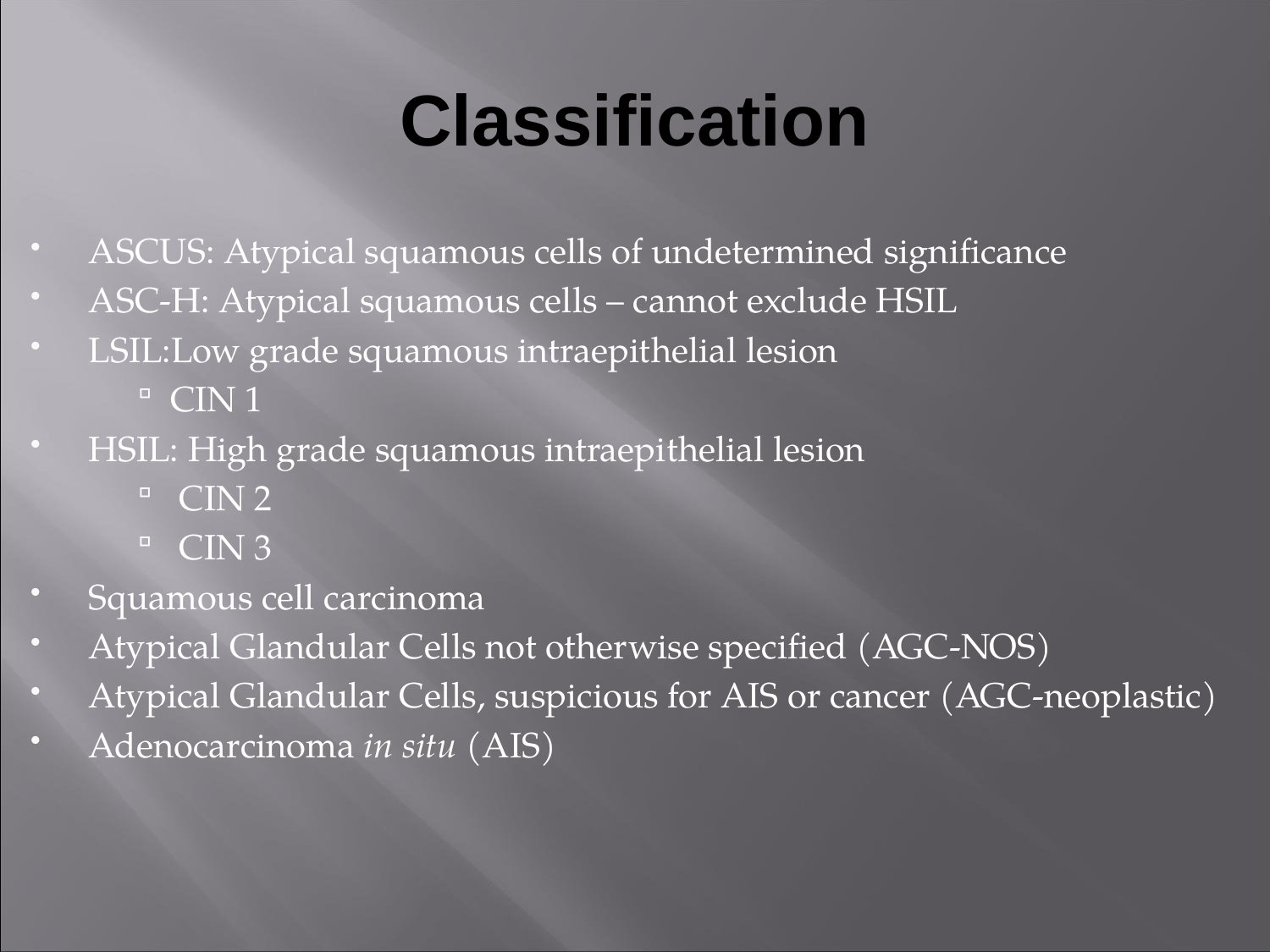

# Classification
ASCUS: Atypical squamous cells of undetermined significance
ASC-H: Atypical squamous cells – cannot exclude HSIL
LSIL:Low grade squamous intraepithelial lesion
CIN 1
HSIL: High grade squamous intraepithelial lesion
 CIN 2
 CIN 3
Squamous cell carcinoma
Atypical Glandular Cells not otherwise specified (AGC-NOS)
Atypical Glandular Cells, suspicious for AIS or cancer (AGC-neoplastic)
Adenocarcinoma in situ (AIS)